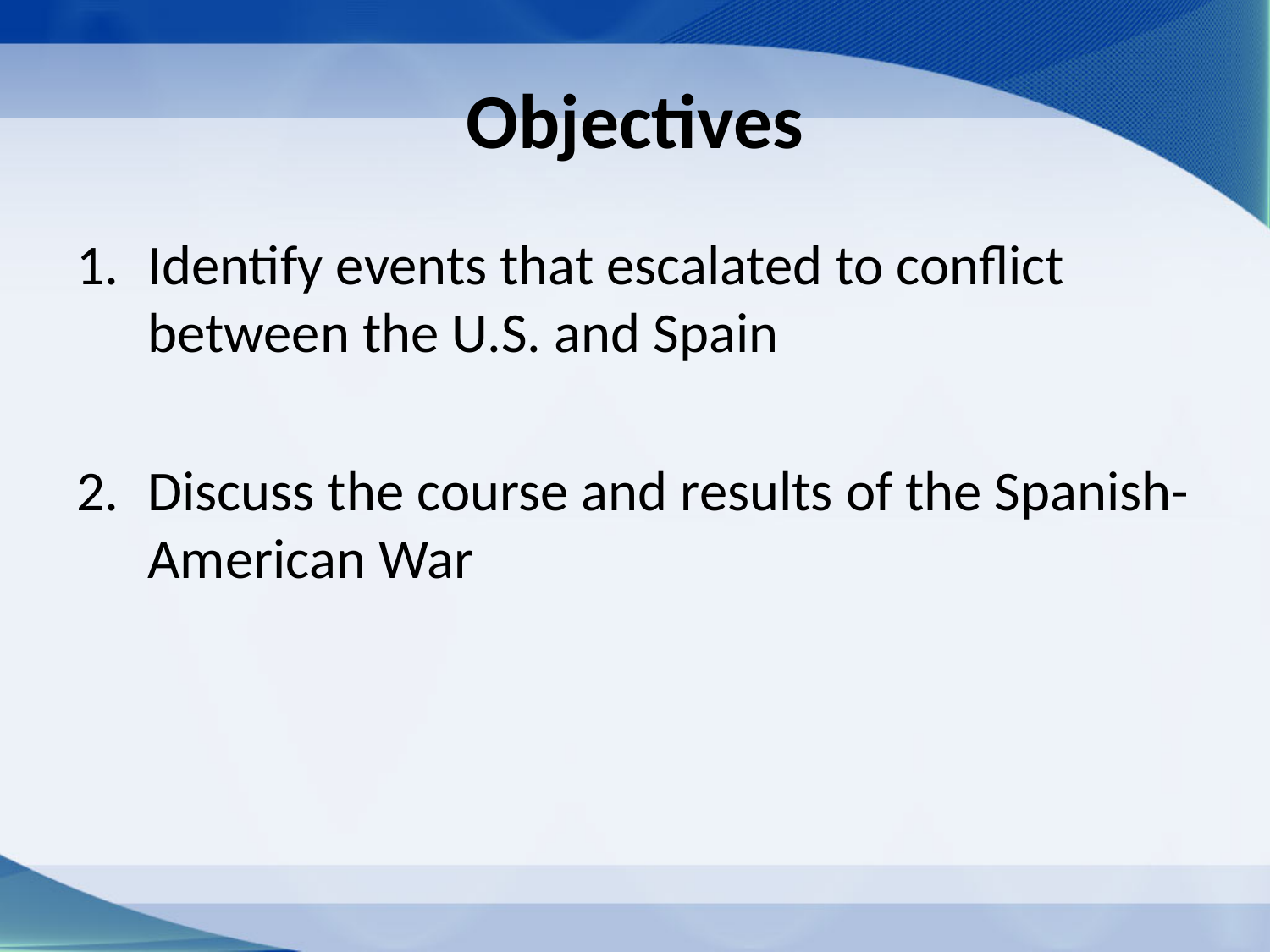

# Objectives
Identify events that escalated to conflict between the U.S. and Spain

Discuss the course and results of the Spanish-American War